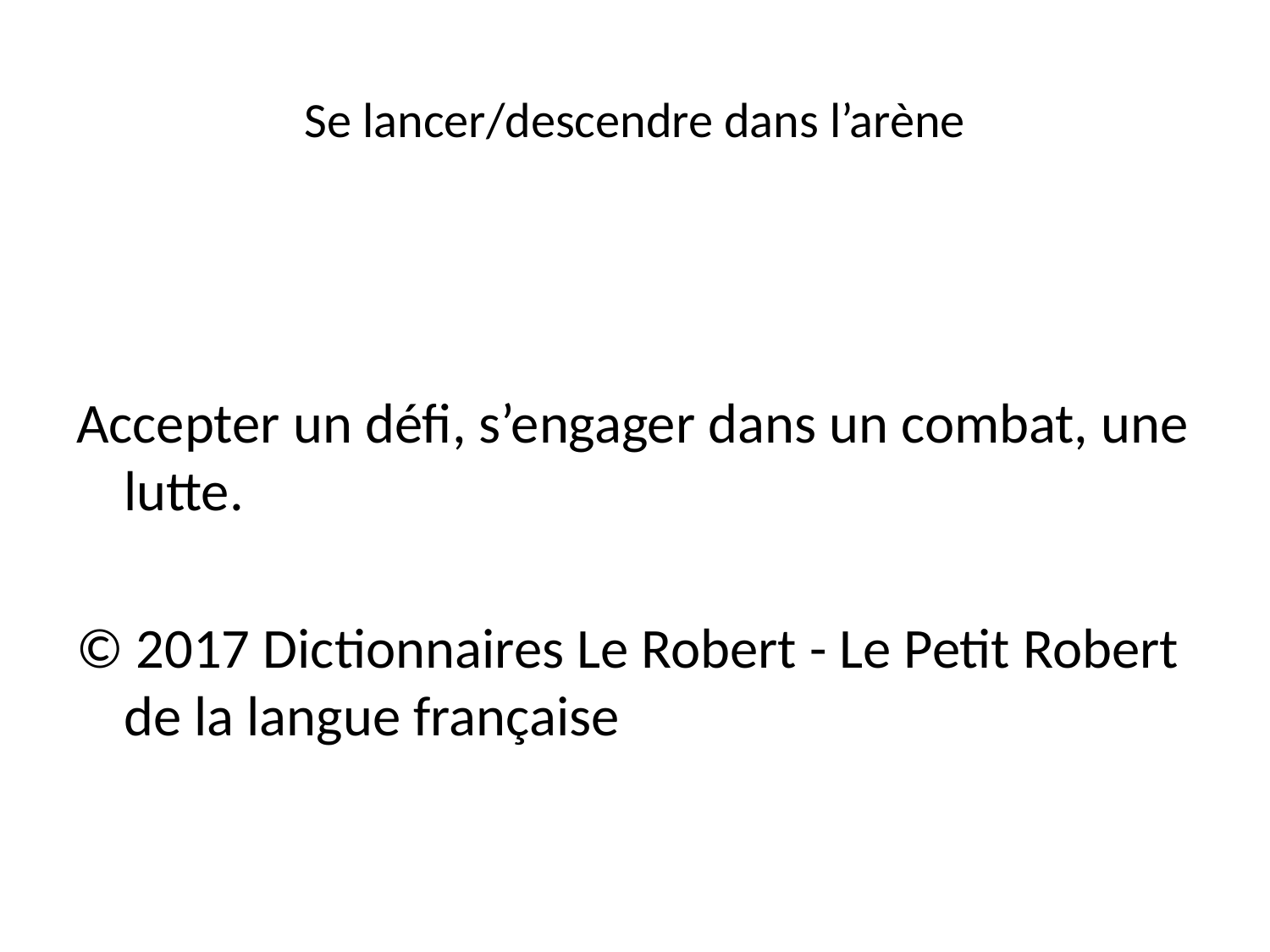

# Se lancer/descendre dans l’arène

Accepter un défi, s’engager dans un combat, une lutte.

© 2017 Dictionnaires Le Robert - Le Petit Robert de la langue française